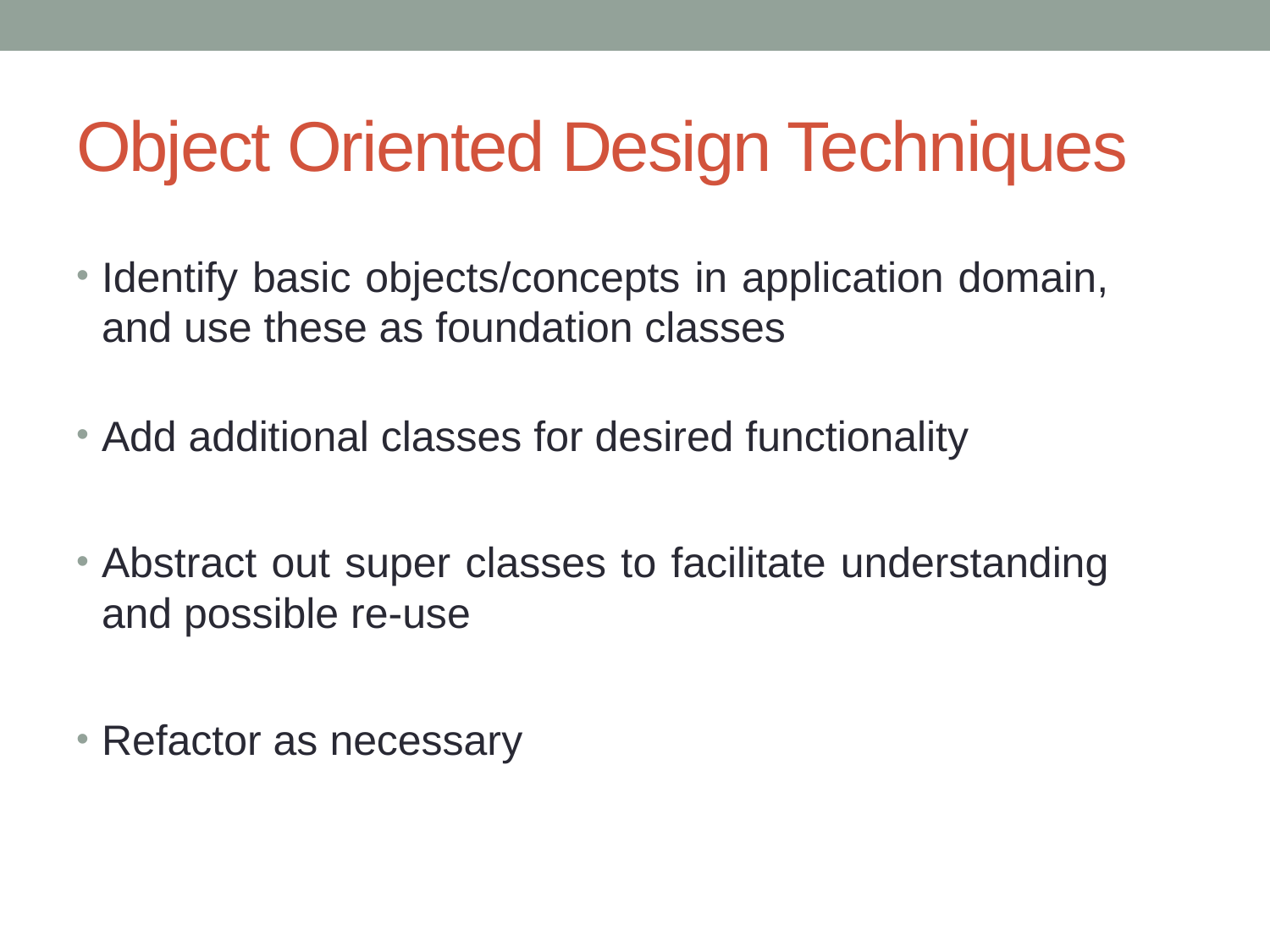

# Object Oriented Design Techniques
Identify basic objects/concepts in application domain, and use these as foundation classes

Add additional classes for desired functionality

Abstract out super classes to facilitate understanding and possible re-use

Refactor as necessary